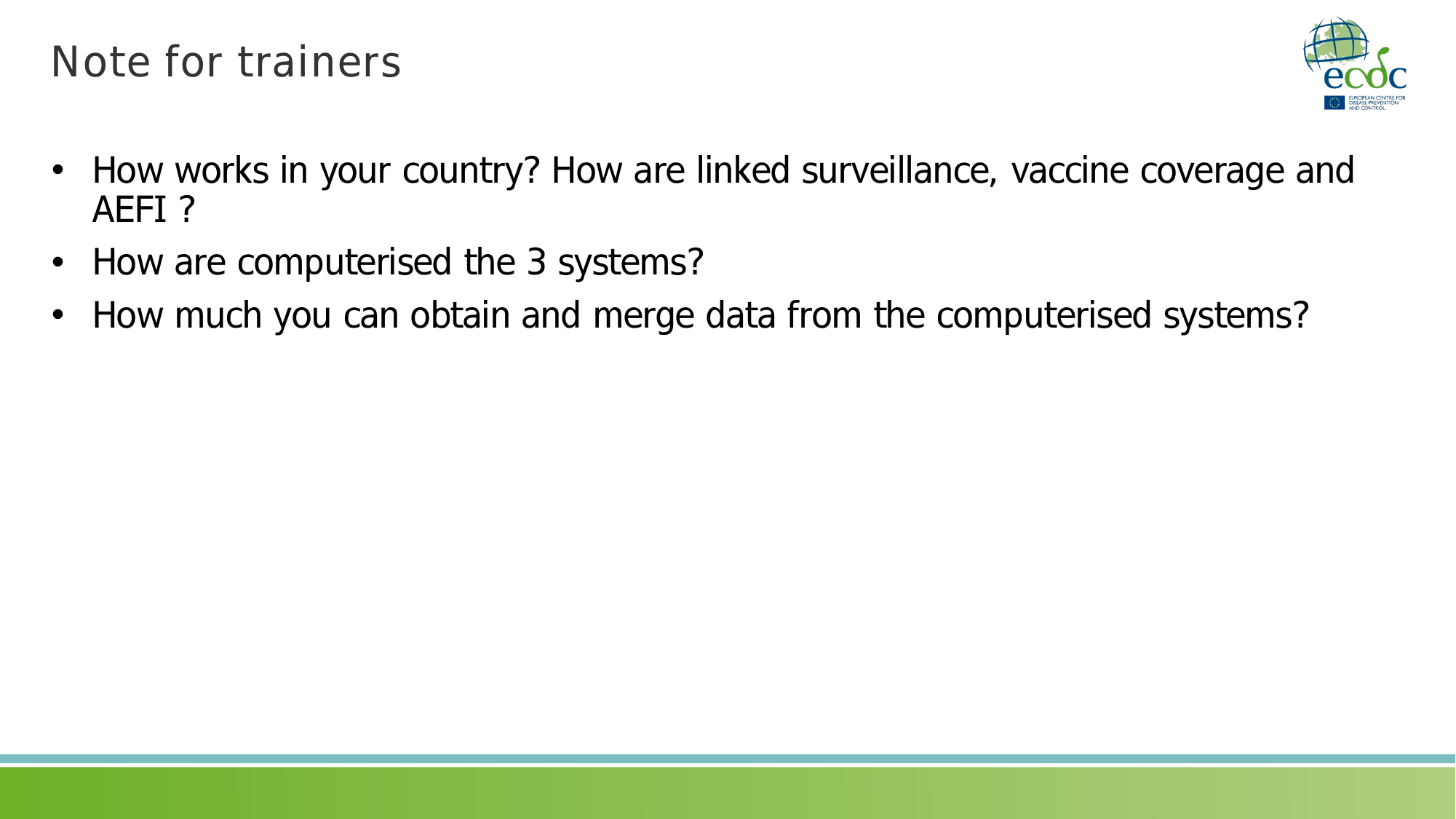

# Note for trainers
How works in your country? How are linked surveillance, vaccine coverage and AEFI ?
How are computerised the 3 systems?
How much you can obtain and merge data from the computerised systems?